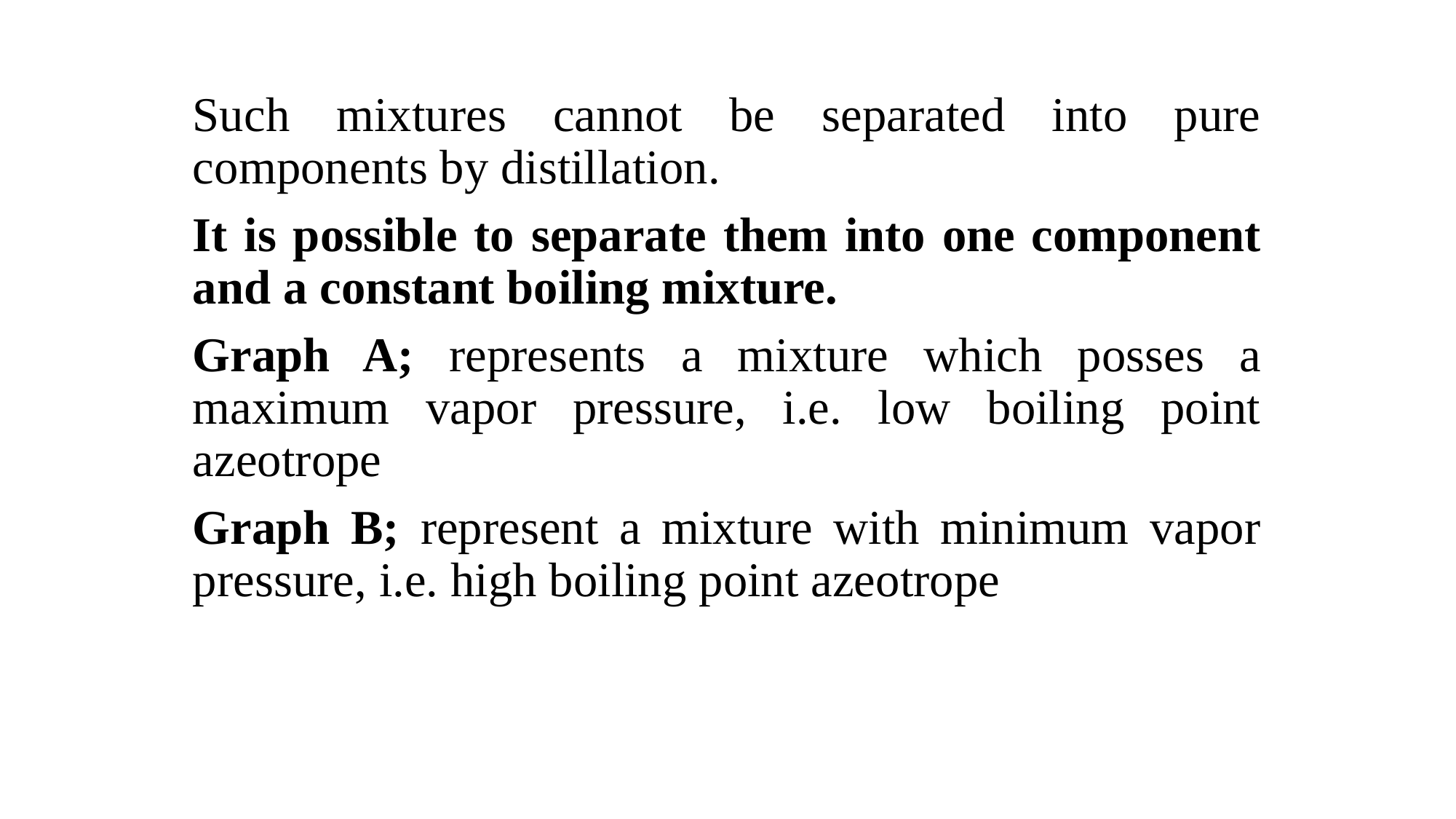

Such mixtures cannot be separated into pure components by distillation.
It is possible to separate them into one component and a constant boiling mixture.
Graph A; represents a mixture which posses a maximum vapor pressure, i.e. low boiling point azeotrope
Graph B; represent a mixture with minimum vapor pressure, i.e. high boiling point azeotrope